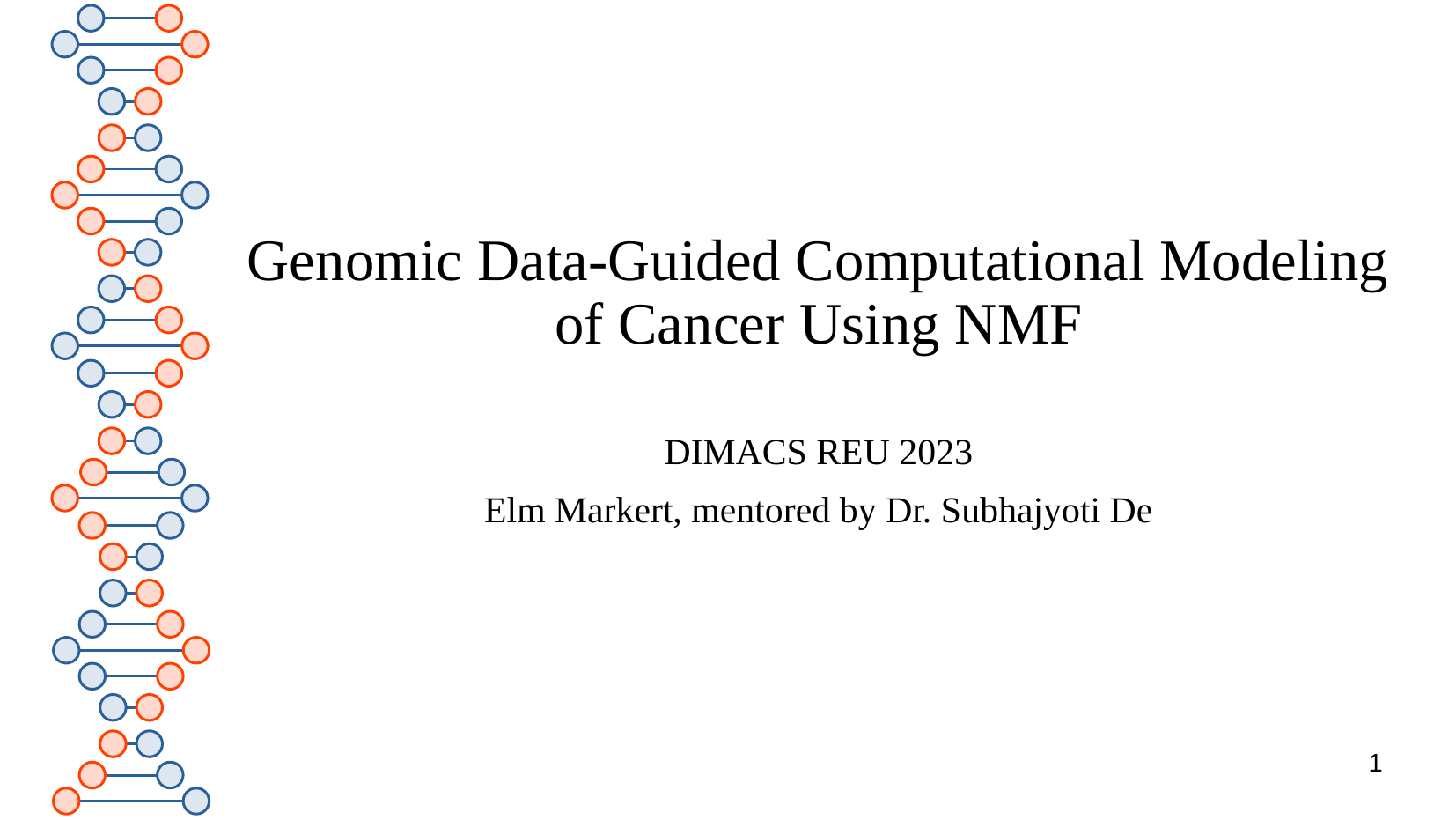

# Genomic Data-Guided Computational Modeling of Cancer Using NMF

DIMACS REU 2023
Elm Markert, mentored by Dr. Subhajyoti De
1